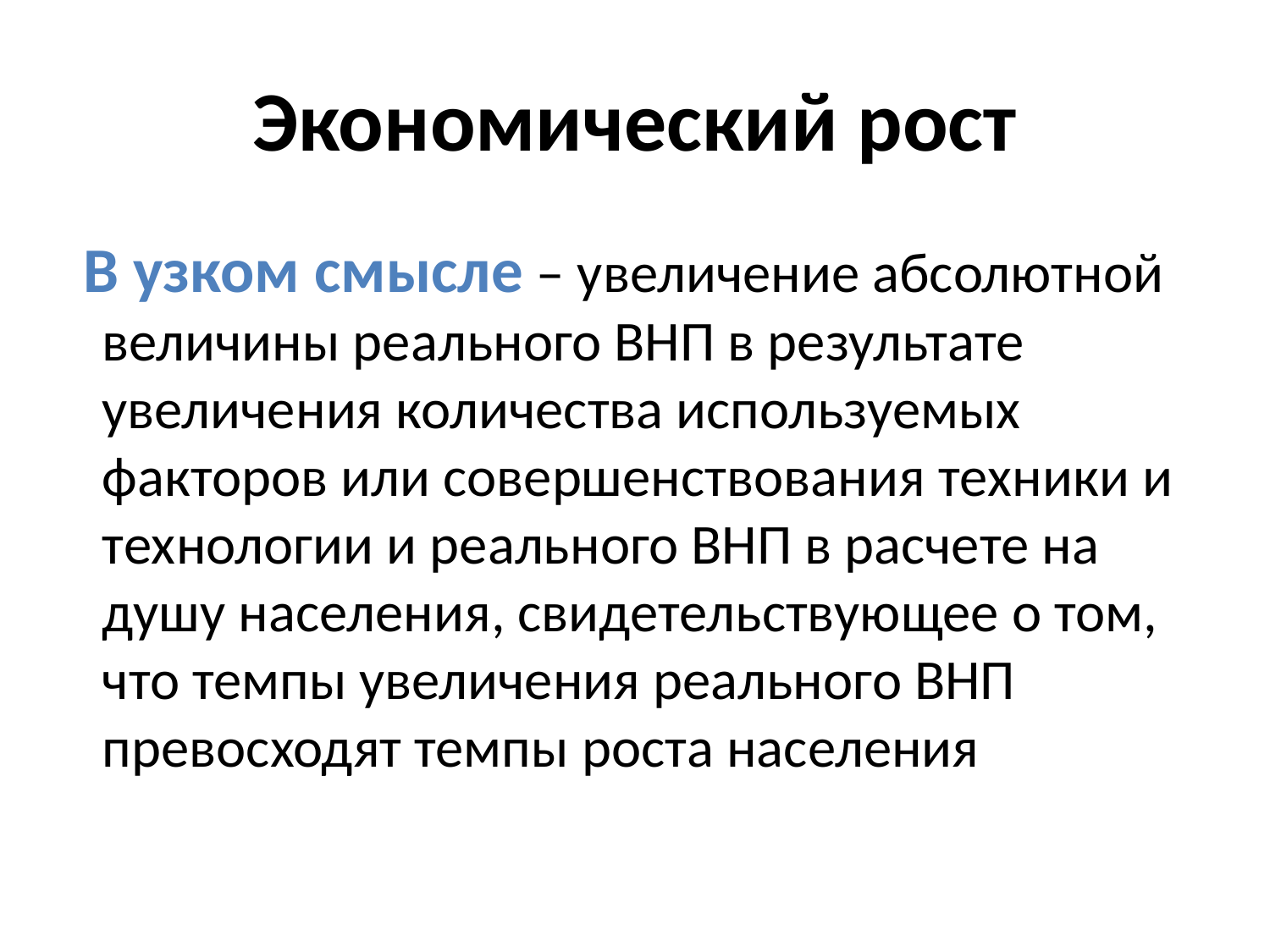

# Экономический рост
  В узком смысле – увеличение абсолютной величины реального ВНП в результате увеличения количества используемых факторов или совершенствования техники и технологии и реального ВНП в расчете на душу населения, свидетельствующее о том, что темпы увеличения реального ВНП превосходят темпы роста населения